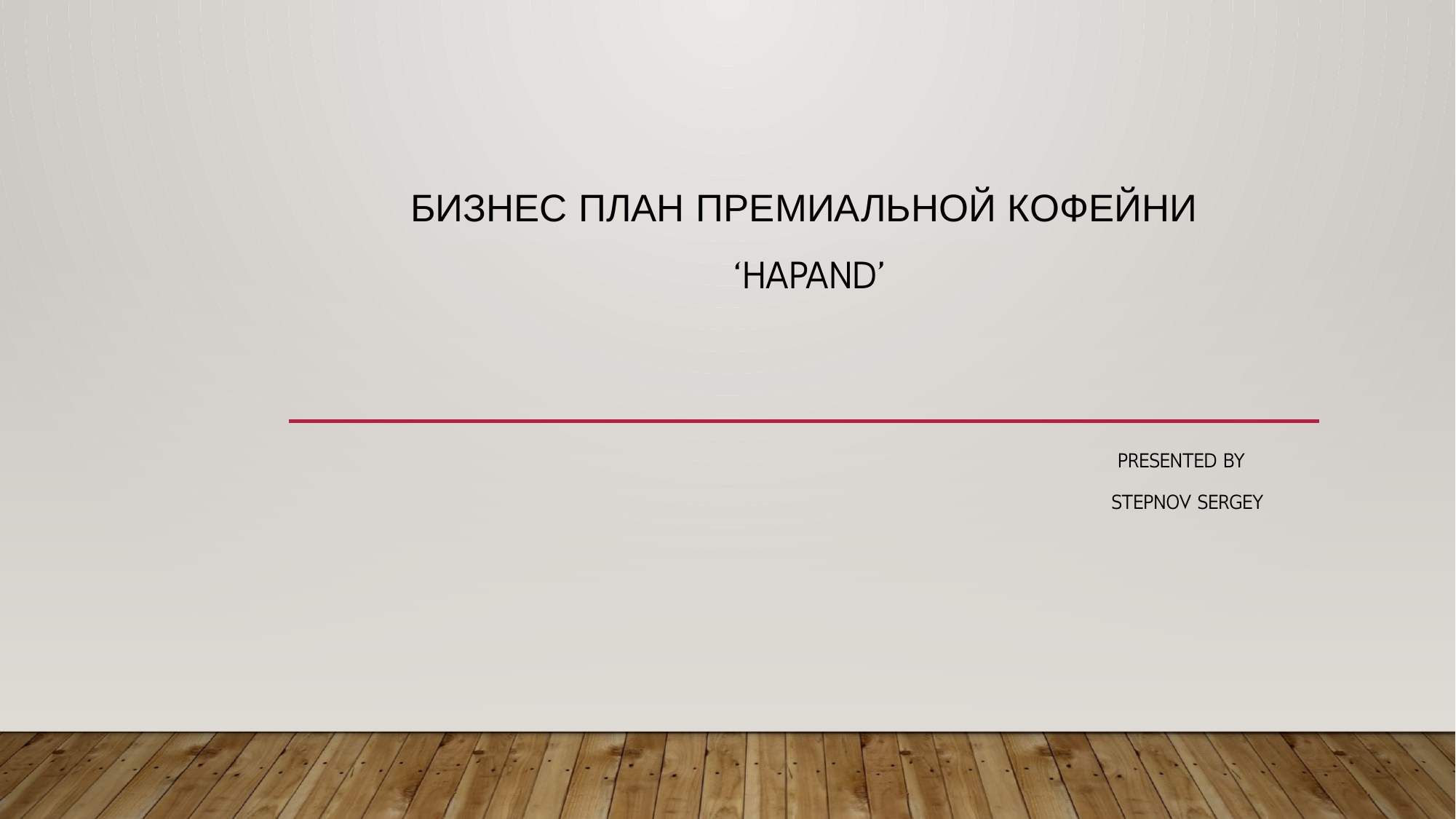

Бизнес план премиальной кофейни
 ‘hapand’

                                                                                                                          Presented by
                                                                                                                            Stepnov sergey